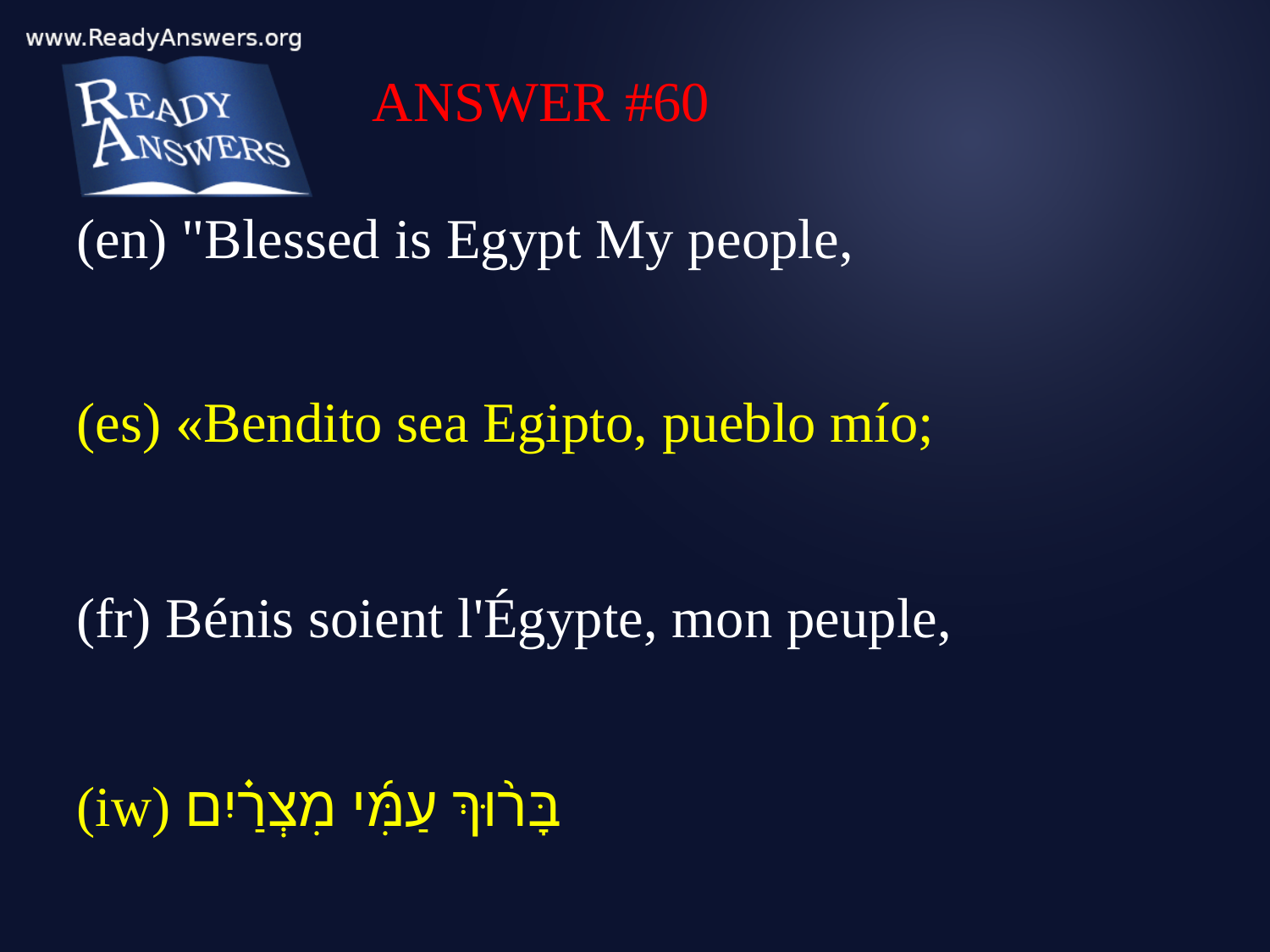

ANSWER #60
(en) "Blessed is Egypt My people,
(es) «Bendito sea Egipto, pueblo mío;
(fr) Bénis soient l'Égypte, mon peuple,
(iw) בָּר֨וּךְ עַמִּ֜י מִצְרַ֗יִם